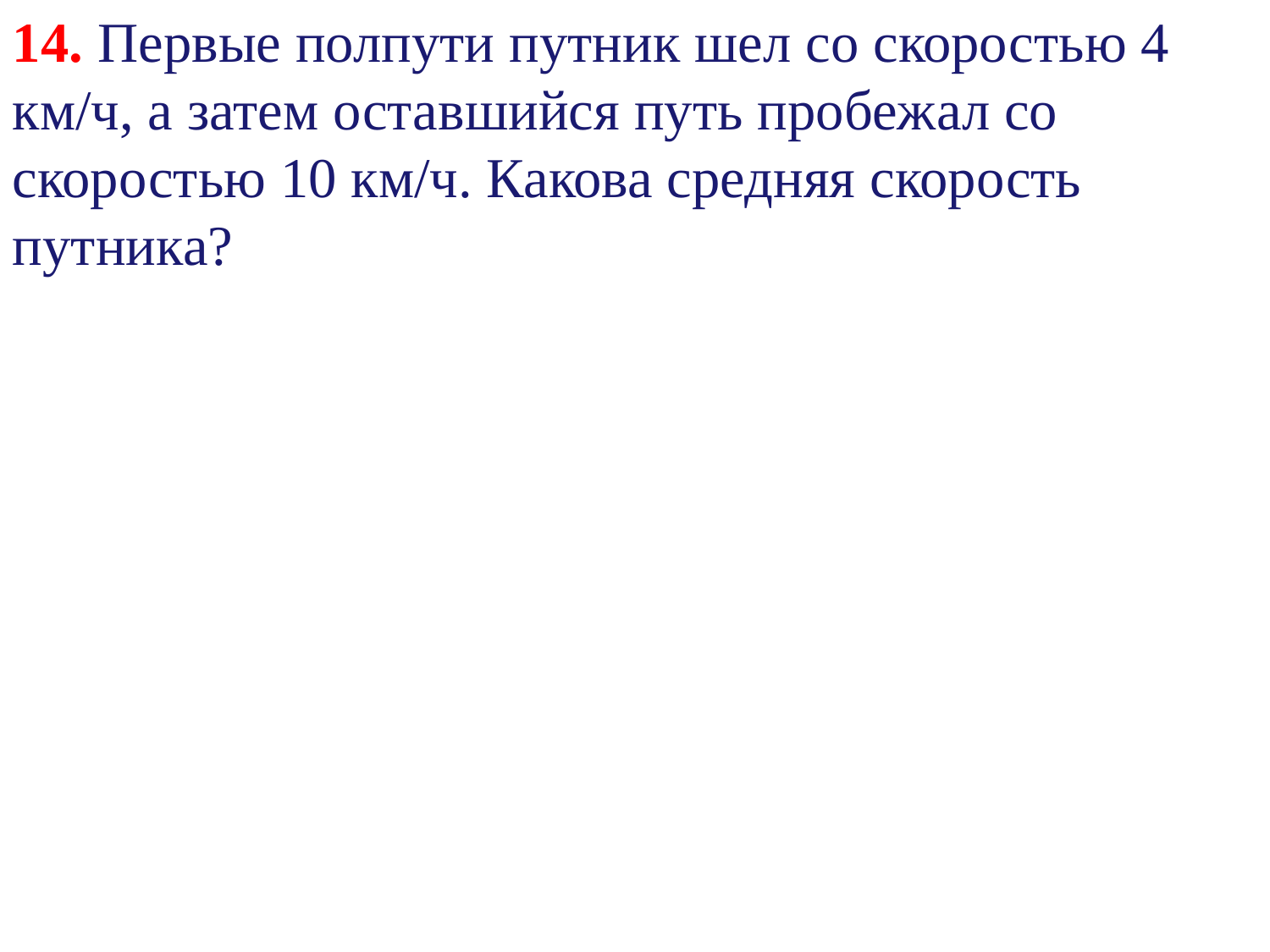

14. Первые полпути путник шел со скоростью 4 км/ч, а затем оставшийся путь пробежал со скоростью 10 км/ч. Какова средняя скорость путника?